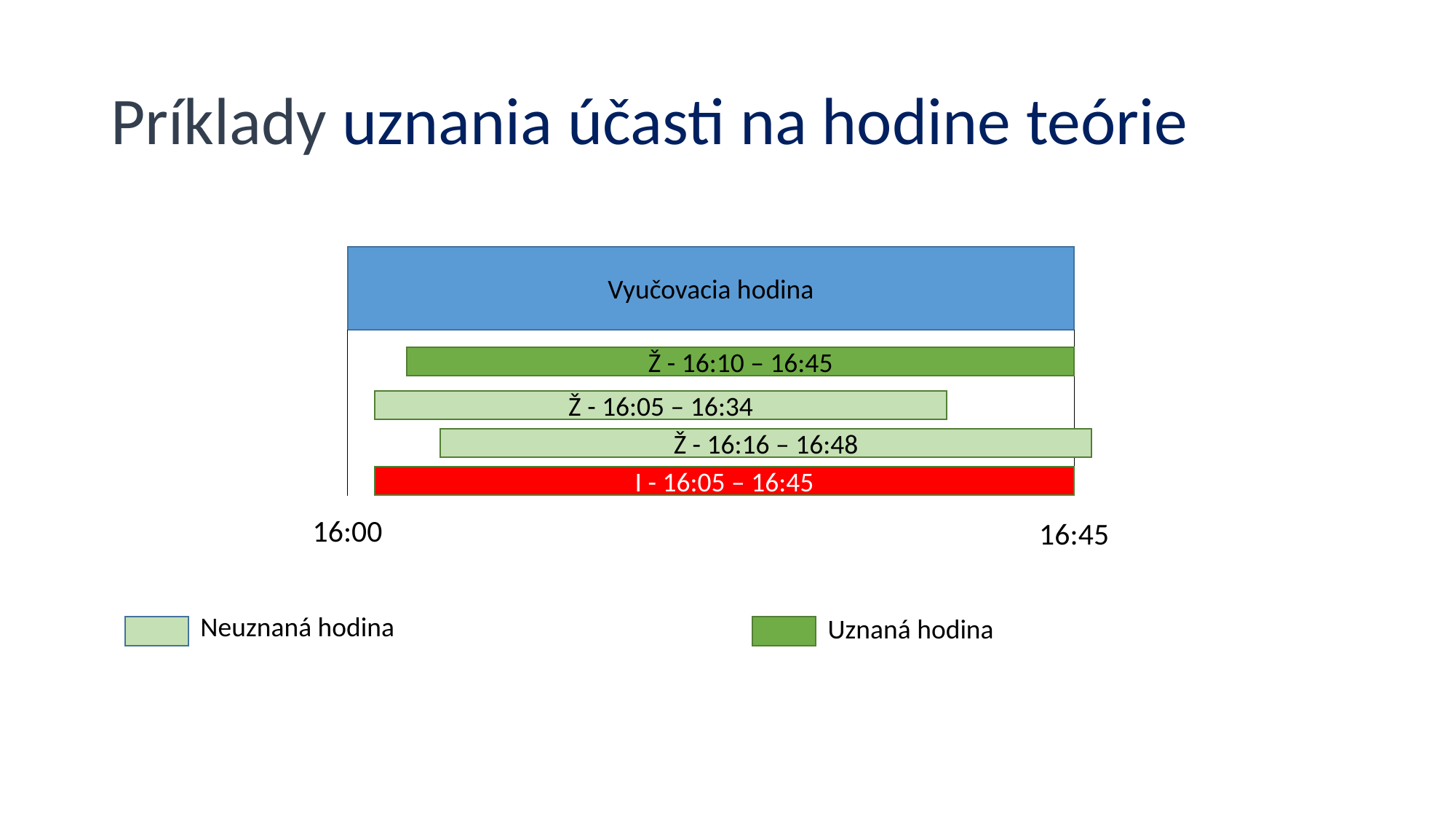

# Príklady uznania účasti na hodine teórie
.
Vyučovacia hodina
Ž - 16:10 – 16:45
Ž - 16:05 – 16:34
Ž - 16:16 – 16:48
I - 16:05 – 16:45
16:00
16:45
Neuznaná hodina
Uznaná hodina